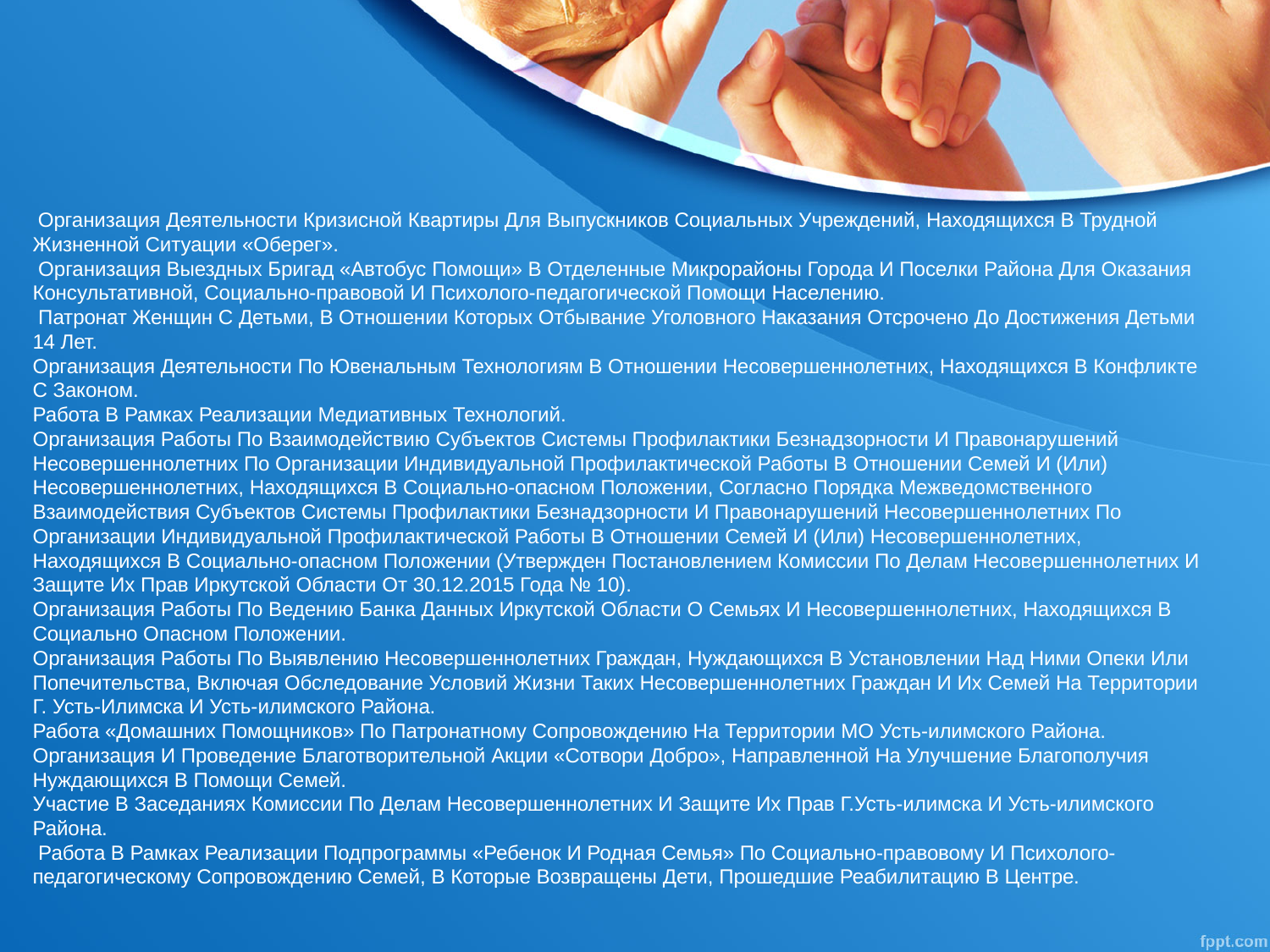

# Организация Деятельности Кризисной Квартиры Для Выпускников Социальных Учреждений, Находящихся В Трудной Жизненной Ситуации «Оберег».  Организация Выездных Бригад «Автобус Помощи» В Отделенные Микрорайоны Города И Поселки Района Для Оказания Консультатив­ной, Социально-правовой И Психолого-педагогической Помощи Населению.  Патронат Женщин С Детьми, В Отношении Которых Отбывание Уголовного Наказания Отсрочено До Достижения Детьми 14 Лет. Организация Деятельности По Ювенальным Технологиям В Отношении Несовершеннолетних, Находящихся В Конфлик­те С Законом. Работа В Рамках Реализации Медиативных Технологий. Организация Работы По Взаимодействию Субъектов Системы Профилактики Безнадзорности И Правонарушений Несовершеннолетних По Организации Индивидуальной Профилактической Работы В Отношении Семей И (Или) Несовершеннолетних, Находящихся В Социально-опасном Положении, Согласно Порядка Межведомственного Взаимодействия Субъектов Системы Профилактики Безнадзорности И Правонарушений Несовершеннолетних По Организации Индивидуальной Профилактической Работы В Отношении Семей И (Или) Несовершеннолетних, Находящихся В Социально-опасном Положении (Утвержден Постановлением Комиссии По Делам Несовершеннолетних И Защите Их Прав Иркутской Области От 30.12.2015 Года № 10). Организация Работы По Ведению Банка Данных Иркутской Области О Семьях И Несовершеннолетних, Находящихся В Социально Опасном Положении. Организация Работы По Выявлению Несовершеннолетних Граждан, Нуждающихся В Установлении Над Ними Опеки Или Попечительства, Включая Обследование Условий Жизни Таких Несовершеннолетних Граждан И Их Семей На Территории Г. Усть-Илимска И Усть-илимского Района. Работа «Домашних Помощников» По Патронатному Сопровождению На Территории МО Усть-илимского Района. Организация И Проведение Благотворительной Акции «Сотвори Добро», Направленной На Улучшение Благополучия Нуждающихся В Помощи Семей. Участие В Заседаниях Комиссии По Делам Несовершеннолетних И Защите Их Прав Г.Усть-илимска И Усть-илимского Района.  Работа В Рамках Реализации Подпрограммы «Ребенок И Родная Семья» По Социально-правовому И Психолого-педагогическому Сопровождению Семей, В Которые Возвращены Дети, Прошедшие Реабилитацию В Центре.